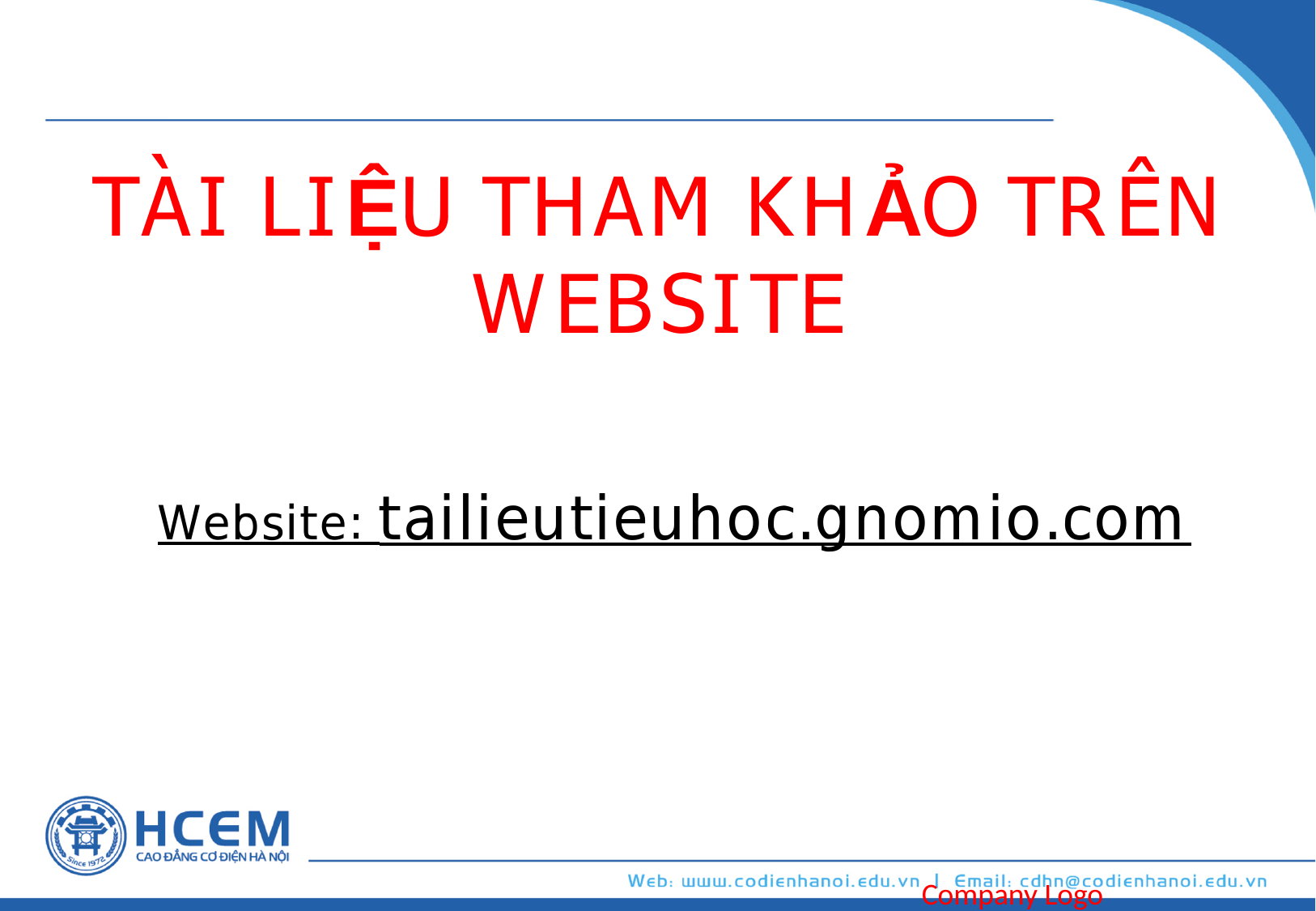

TÀI LIỆU THAM KHẢO TRÊN WEBSITE
Website: tailieutieuhoc.gnomio.com
Company Logo